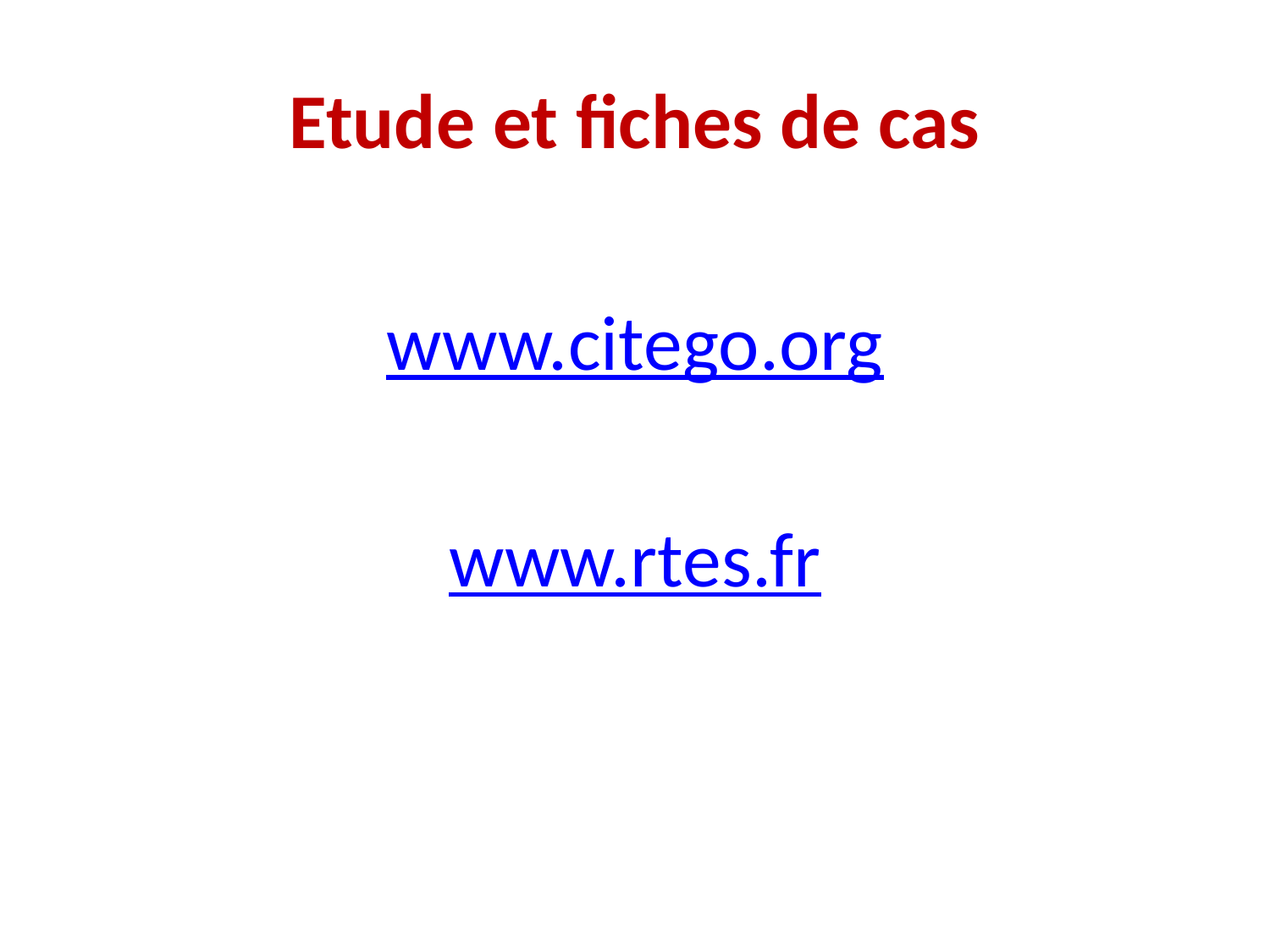

# Etude et fiches de cas
www.citego.org

www.rtes.fr